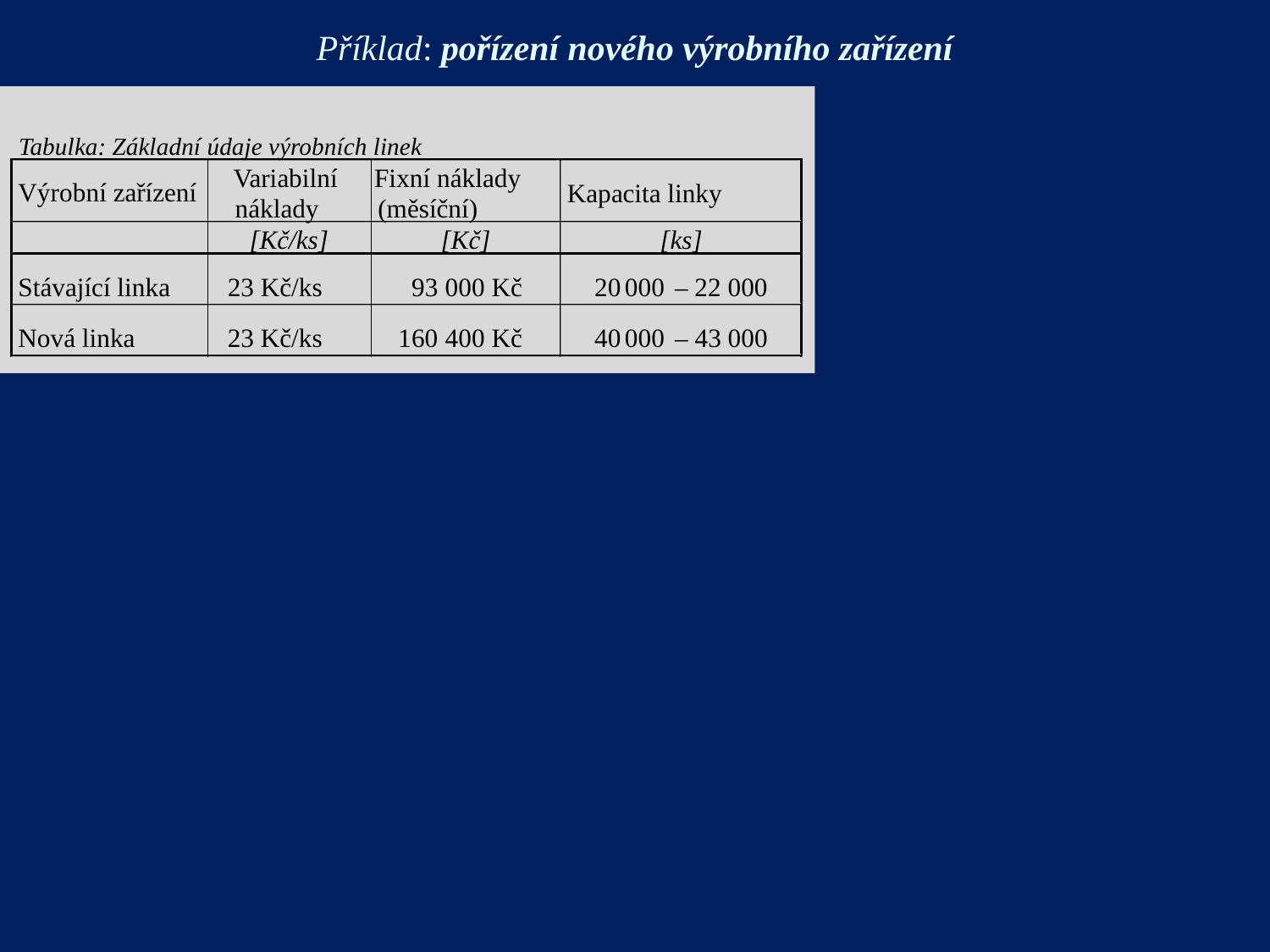

# Příklad: pořízení nového výrobního zařízení

Tabulka: Základní údaje výrobních linek

Variabilní
Fixní náklady
Výrobní zařízení

Kapacita linky

náklady

(měsíční)

[Kč/ks]

[Kč]

[ks]

Stávající linka

23 Kč/ks

93

000 Kč

20

000
–

22 000

Nová linka

23 Kč/ks

160

400 Kč

40

000
–

4
3 000